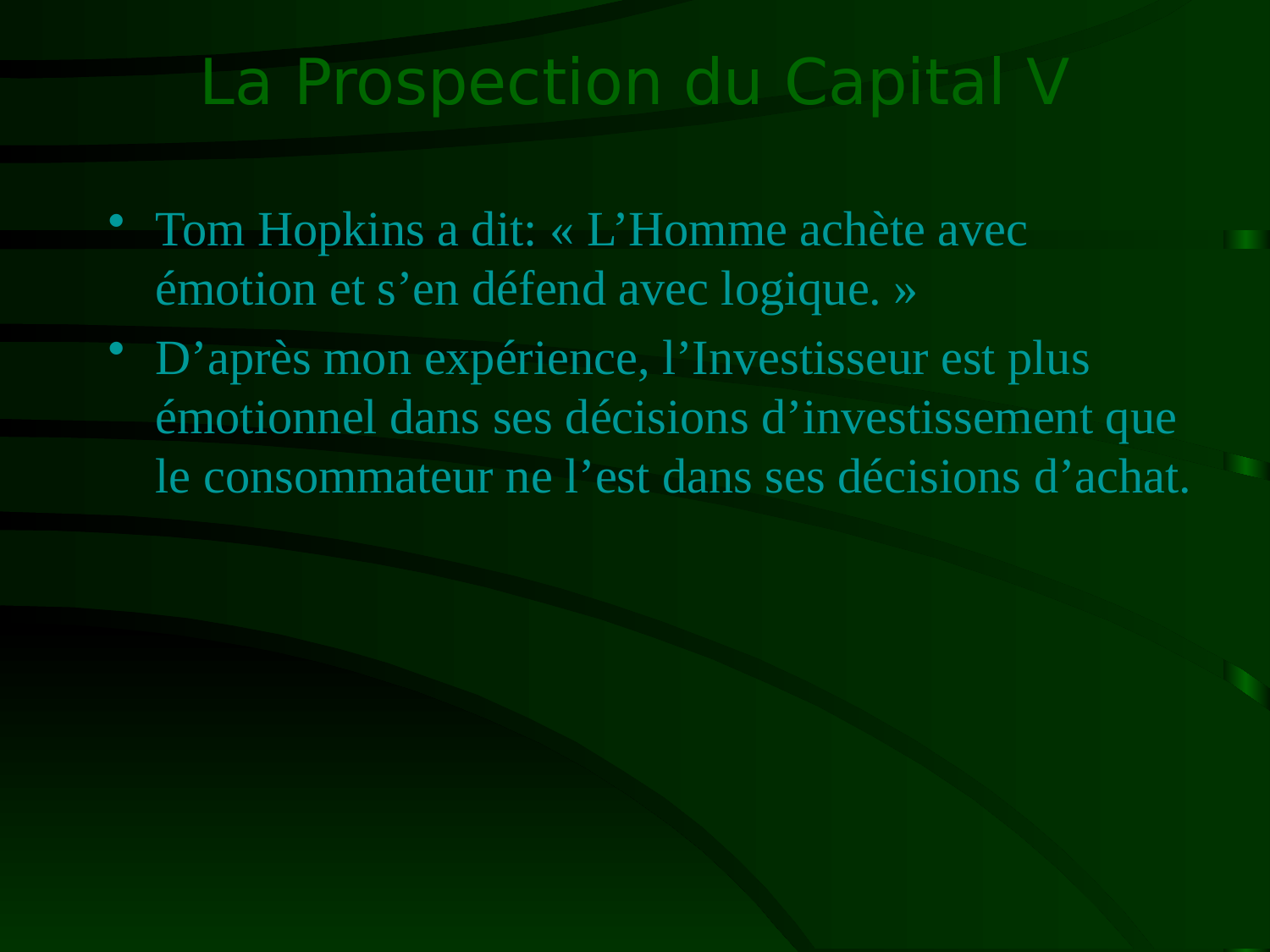

# La Prospection du Capital V
Tom Hopkins a dit: « L’Homme achète avec émotion et s’en défend avec logique. »
D’après mon expérience, l’Investisseur est plus émotionnel dans ses décisions d’investissement que le consommateur ne l’est dans ses décisions d’achat.